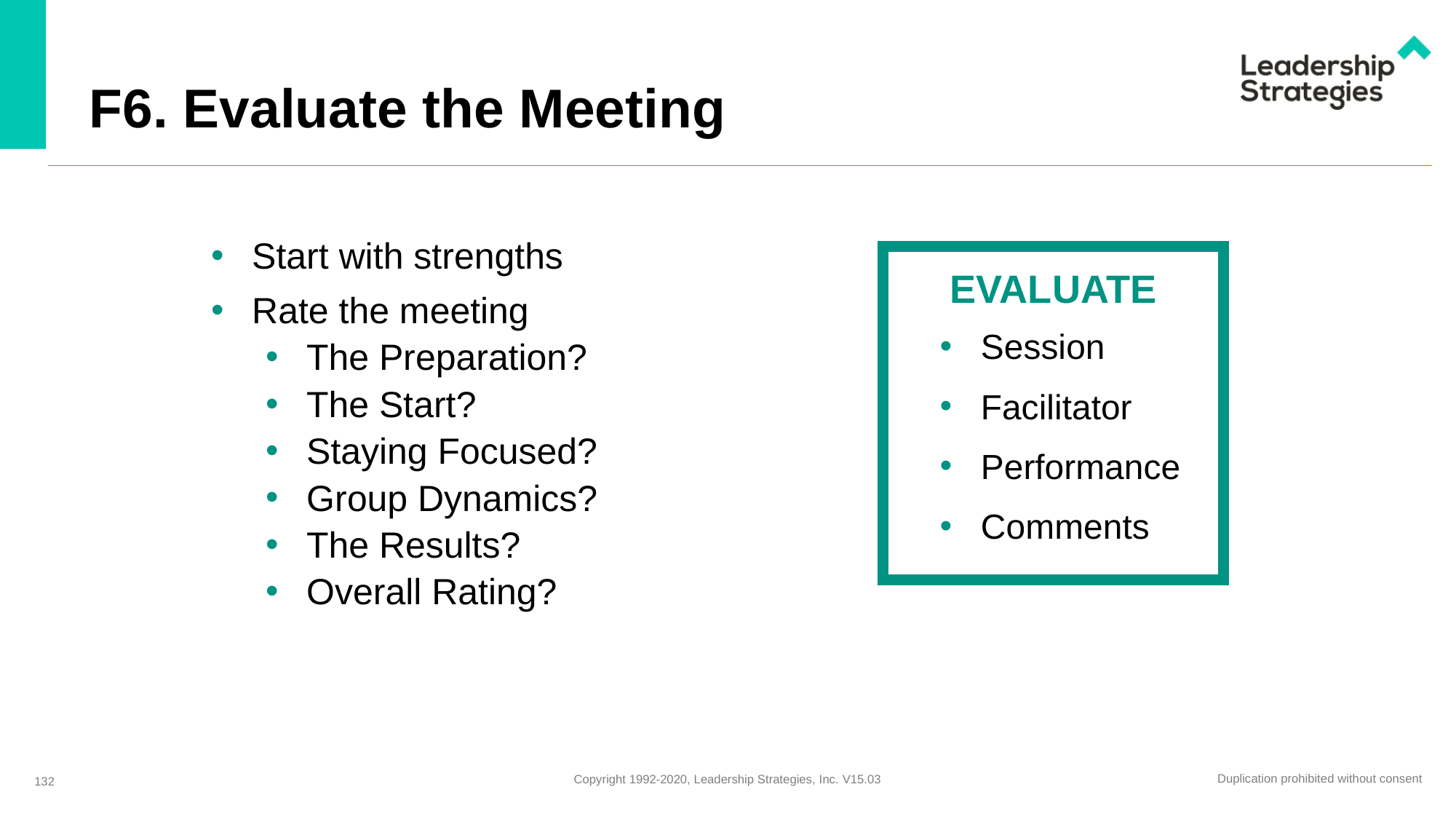

# F6. Evaluate the Meeting
Start with strengths
Rate the meeting
The Preparation?
The Start?
Staying Focused?
Group Dynamics?
The Results?
Overall Rating?

evaluate
Session
Facilitator
Performance
Comments
132
Duplication prohibited without consent
Copyright 1992-2020, Leadership Strategies, Inc. V15.03